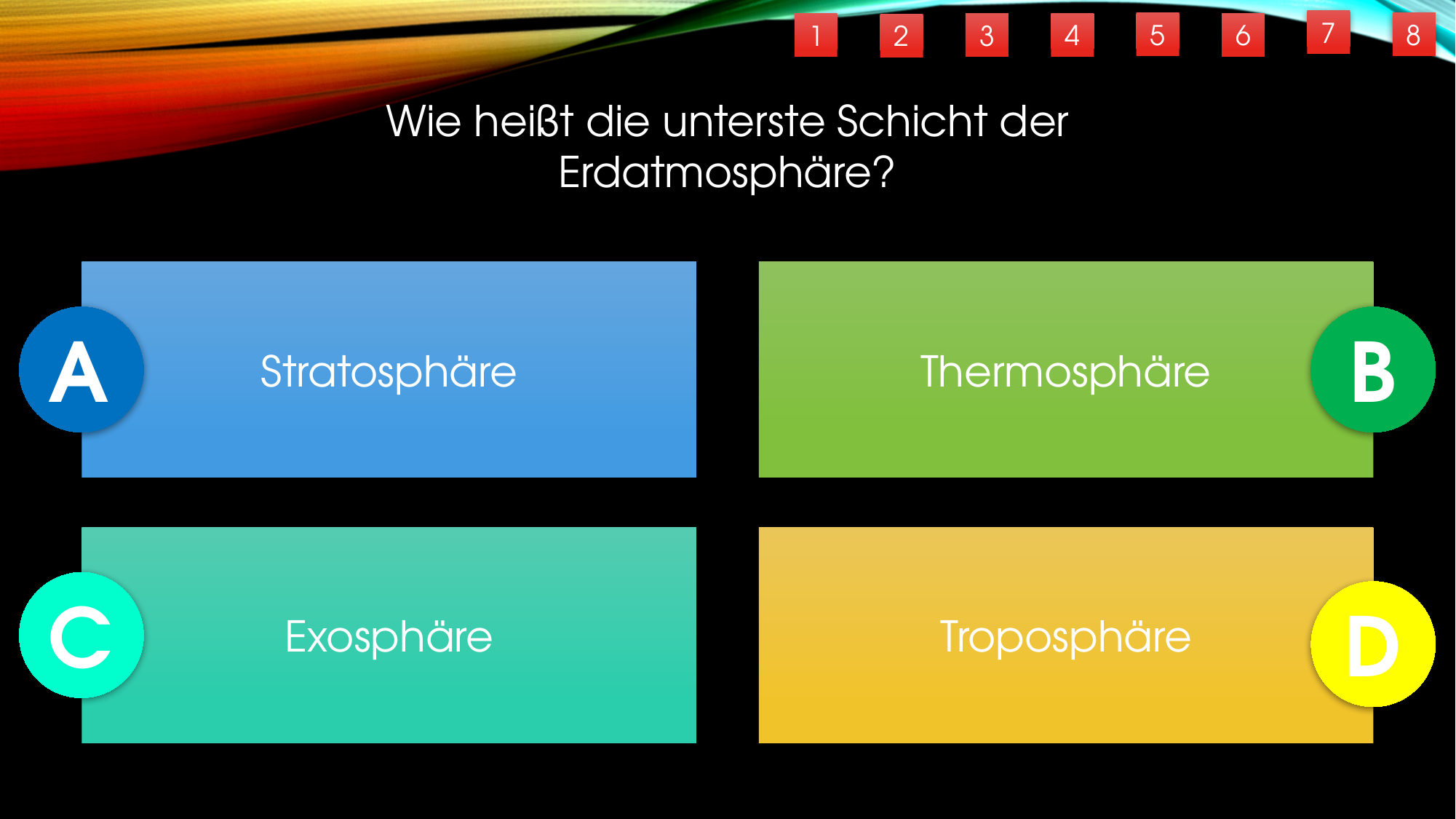

7
5
8
6
4
1
3
2
Wie heißt die unterste Schicht der
Erdatmosphäre?
Stratosphäre
Thermosphäre
A
B
Exosphäre
Troposphäre
C
D